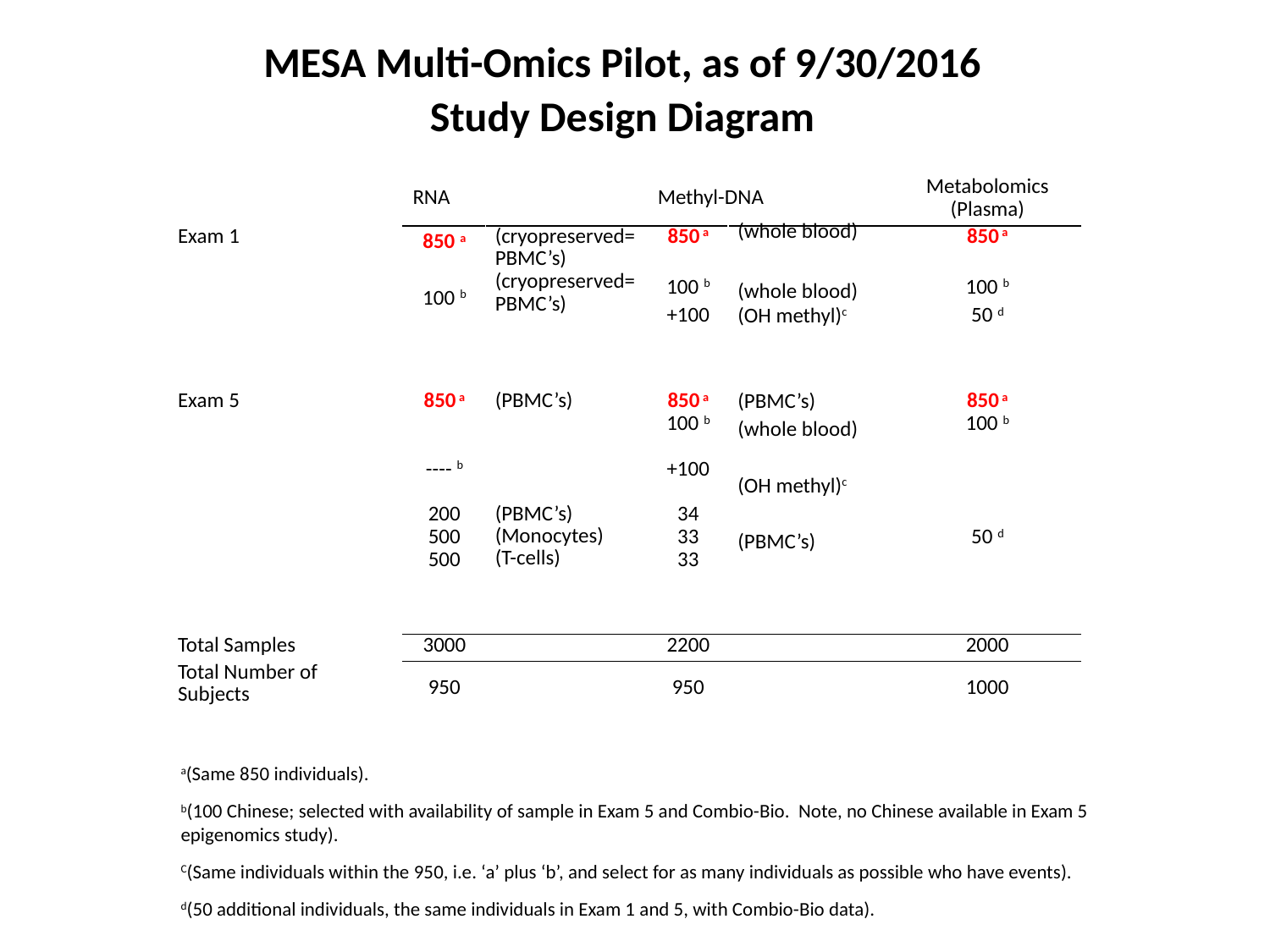

MESA Multi-Omics Pilot, as of 9/30/2016
Study Design Diagram
|  | RNA |  | Methyl-DNA |  | Metabolomics (Plasma) |
| --- | --- | --- | --- | --- | --- |
| Exam 1 | 850 a   100 b | (cryopreserved= PBMC’s) (cryopreserved= PBMC’s) | 850 a   100 b +100 | (whole blood)     (whole blood) (OH methyl)c | 850 a   100 b 50 d |
| Exam 5 | 850 a     ---- b   200 500 500 | (PBMC’s)         (PBMC’s) (Monocytes) (T-cells) | 850 a 100 b   +100   34 33 33 | (PBMC’s) (whole blood)   (OH methyl)c   (PBMC’s) | 850 a 100 b   50 d |
| Total Samples | 3000 |  | 2200 |  | 2000 |
| Total Number of Subjects | 950 |  | 950 |  | 1000 |
a(Same 850 individuals).
b(100 Chinese; selected with availability of sample in Exam 5 and Combio-Bio.  Note, no Chinese available in Exam 5 epigenomics study).
C(Same individuals within the 950, i.e. ‘a’ plus ‘b’, and select for as many individuals as possible who have events).
d(50 additional individuals, the same individuals in Exam 1 and 5, with Combio-Bio data).